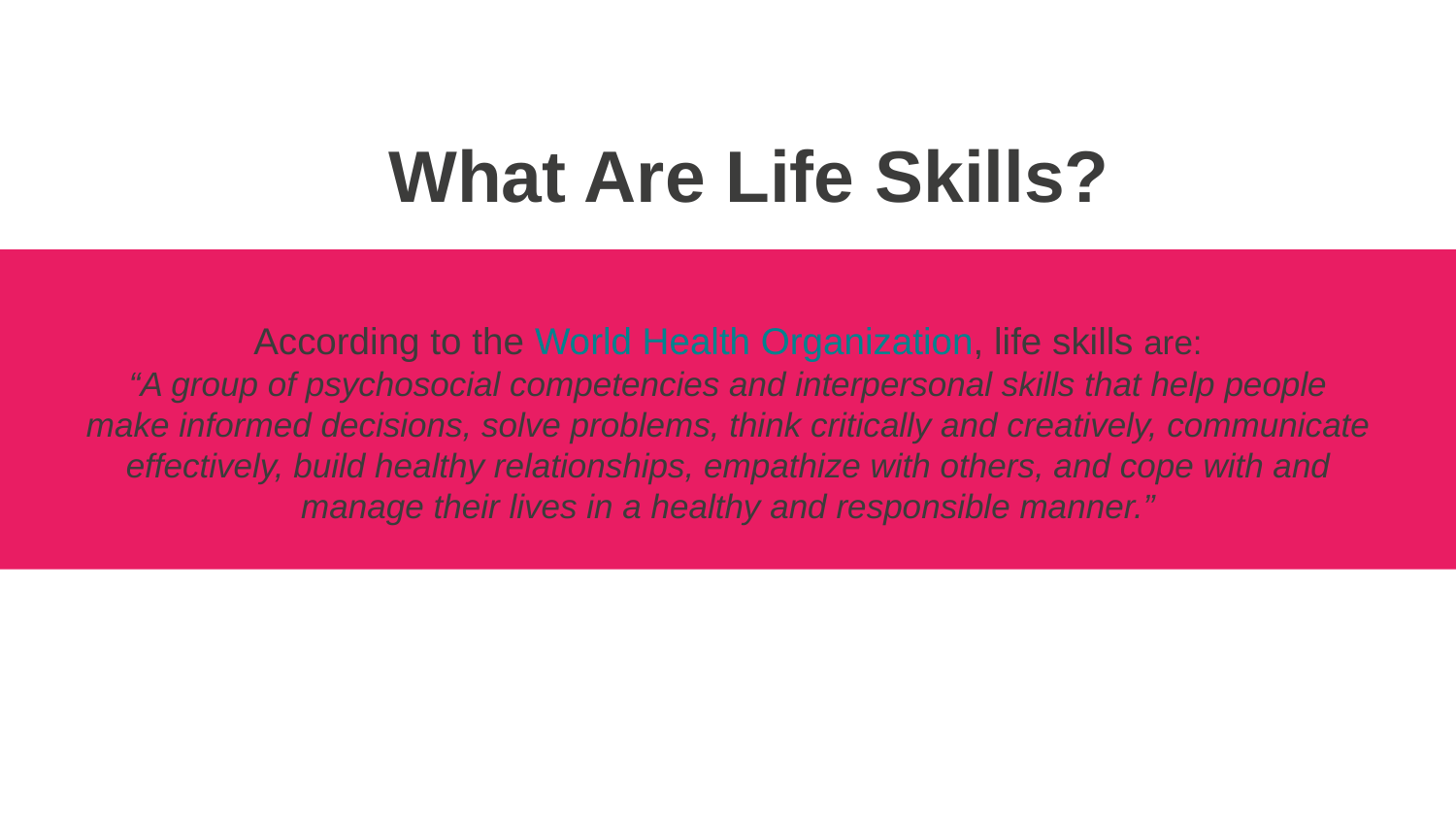

What Are Life Skills?
# According to the World Health Organization, life skills are: “A group of psychosocial competencies and interpersonal skills that help people make informed decisions, solve problems, think critically and creatively, communicate effectively, build healthy relationships, empathize with others, and cope with and manage their lives in a healthy and responsible manner.”